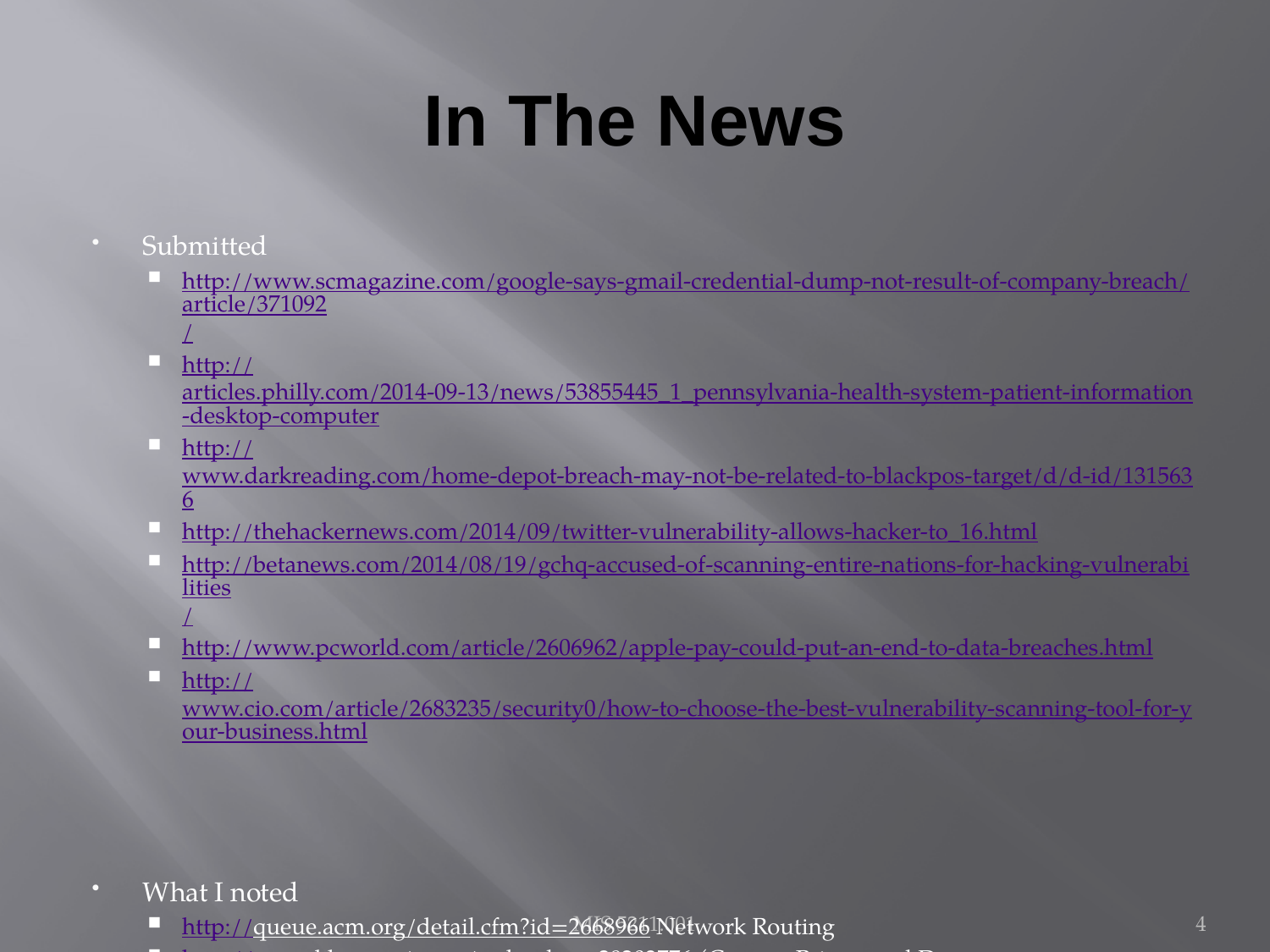

# In The News
Submitted
http://www.scmagazine.com/google-says-gmail-credential-dump-not-result-of-company-breach/article/371092/
http://articles.philly.com/2014-09-13/news/53855445_1_pennsylvania-health-system-patient-information-desktop-computer
http://www.darkreading.com/home-depot-breach-may-not-be-related-to-blackpos-target/d/d-id/1315636
http://thehackernews.com/2014/09/twitter-vulnerability-allows-hacker-to_16.html
http://betanews.com/2014/08/19/gchq-accused-of-scanning-entire-nations-for-hacking-vulnerabilities/
http://www.pcworld.com/article/2606962/apple-pay-could-put-an-end-to-data-breaches.html
http://www.cio.com/article/2683235/security0/how-to-choose-the-best-vulnerability-scanning-tool-for-your-business.html

What I noted
http://queue.acm.org/detail.cfm?id=2668966 Network Routing
http://www.bbc.com/news/technology-29203776 (Cannon Printer and Doom

MIS 5211.001
4